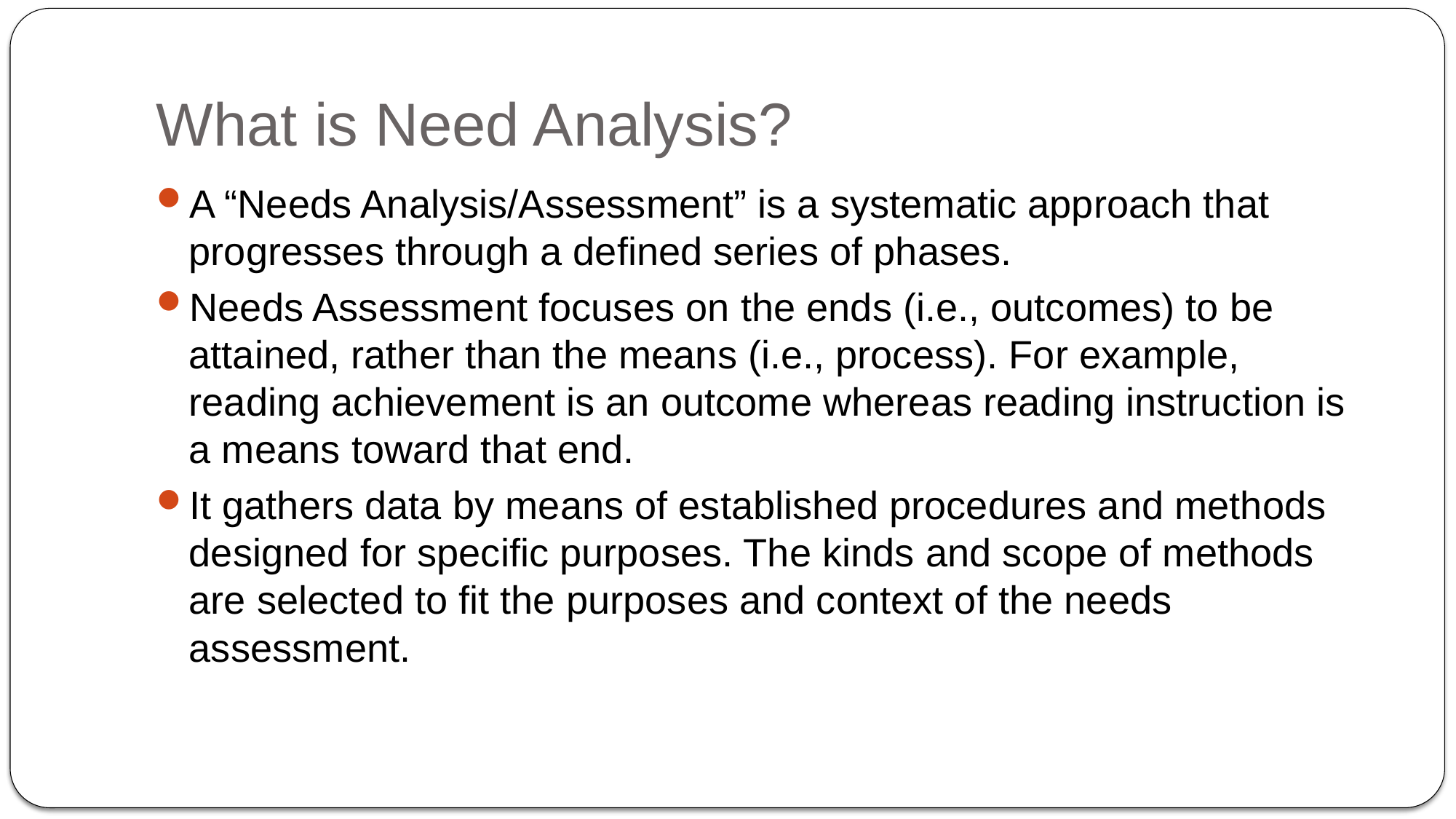

# What is Need Analysis?
A “Needs Analysis/Assessment” is a systematic approach that progresses through a defined series of phases.
Needs Assessment focuses on the ends (i.e., outcomes) to be attained, rather than the means (i.e., process). For example, reading achievement is an outcome whereas reading instruction is a means toward that end.
It gathers data by means of established procedures and methods designed for specific purposes. The kinds and scope of methods are selected to fit the purposes and context of the needs assessment.